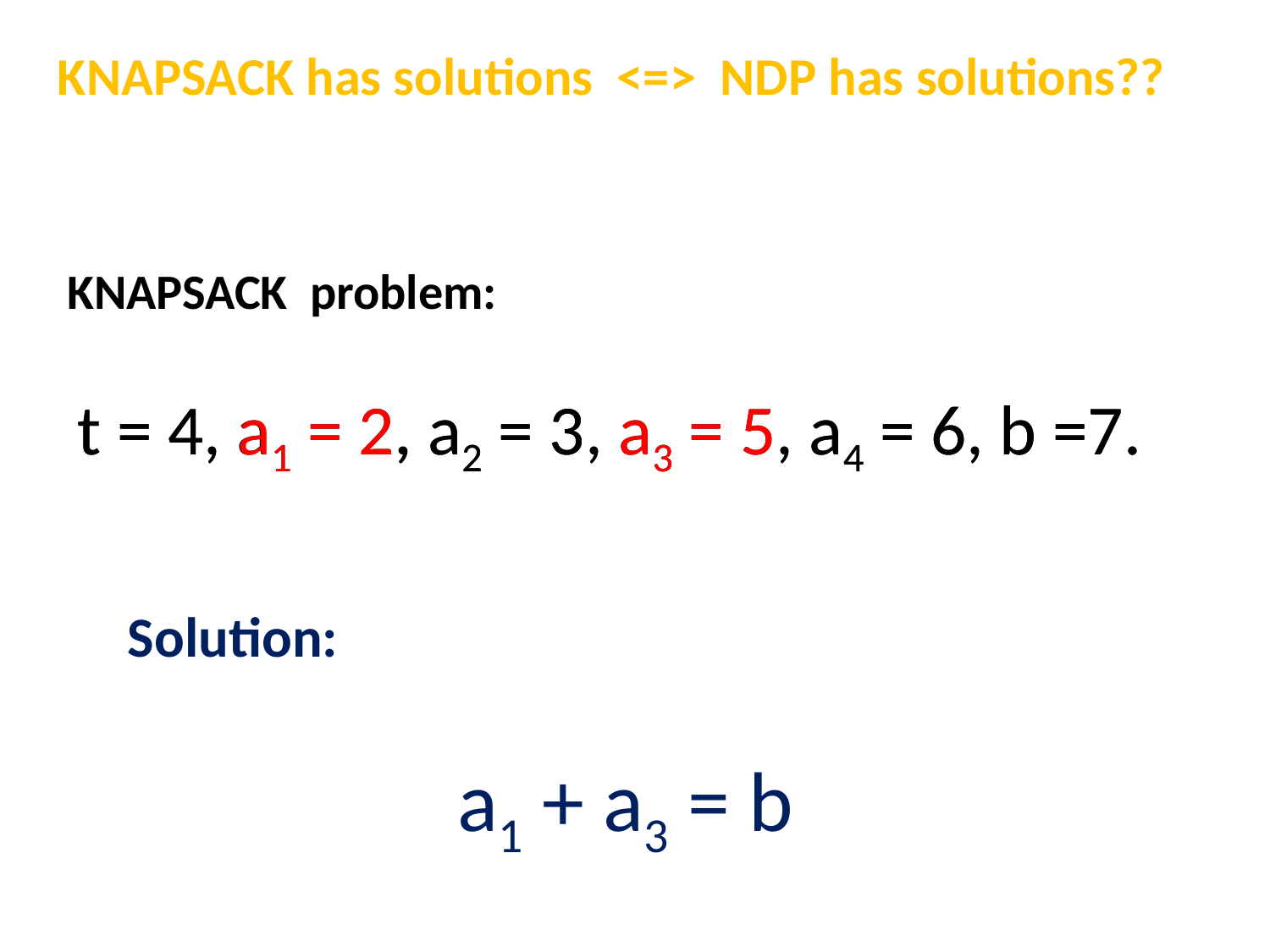

KNAPSACK has solutions  <=>  NDP has solutions??
KNAPSACK  problem:
t = 4, a1 = 2, a2 = 3, a3 = 5, a4 = 6, b =7.
t = 4, a1 = 2, a2 = 3, a3 = 5, a4 = 6, b =7.
Solution:
a1 + a3 = b